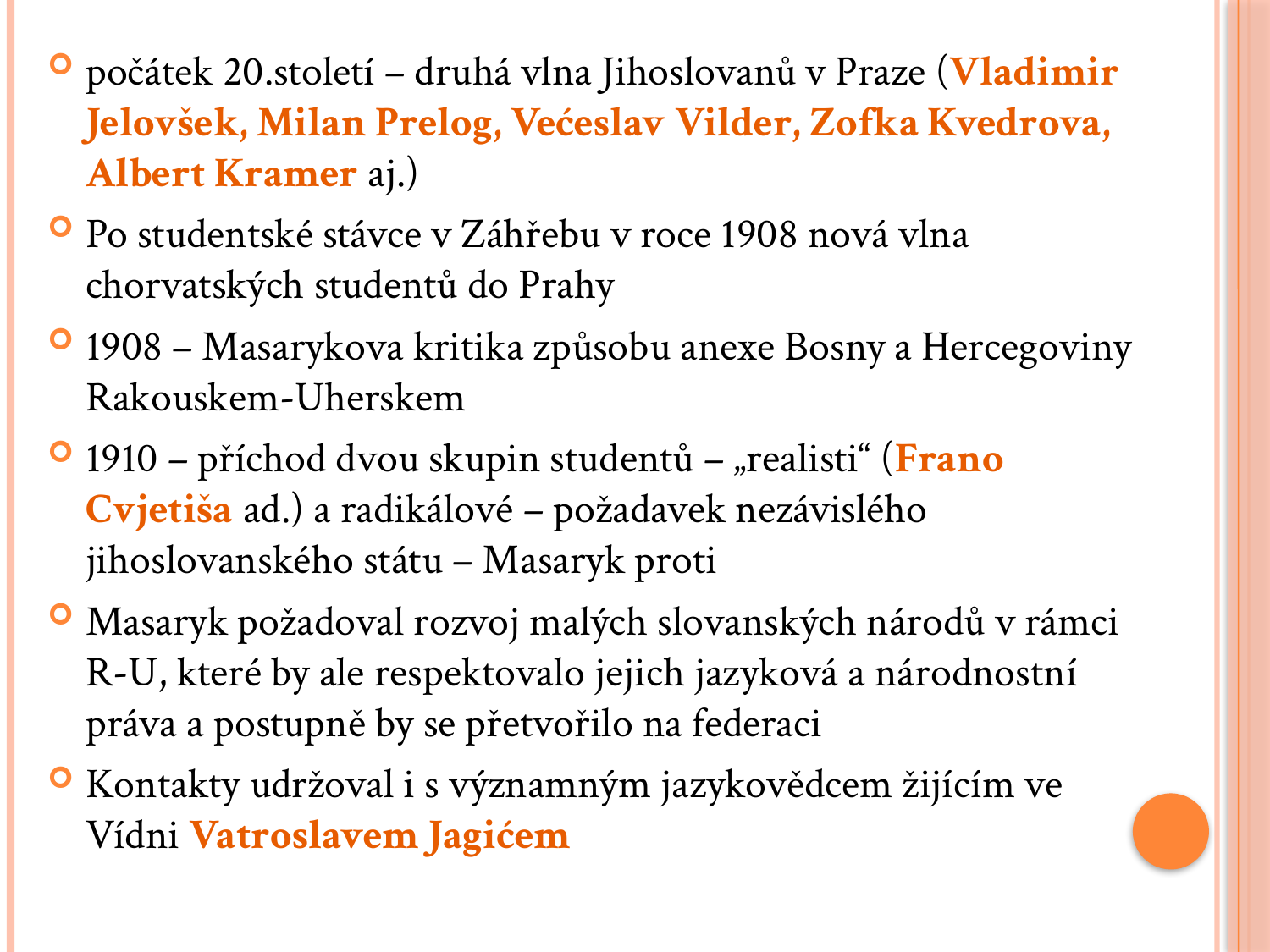

počátek 20.století – druhá vlna Jihoslovanů v Praze (Vladimir Jelovšek, Milan Prelog, Većeslav Vilder, Zofka Kvedrova, Albert Kramer aj.)
Po studentské stávce v Záhřebu v roce 1908 nová vlna chorvatských studentů do Prahy
1908 – Masarykova kritika způsobu anexe Bosny a Hercegoviny Rakouskem-Uherskem
1910 – příchod dvou skupin studentů – „realisti“ (Frano Cvjetiša ad.) a radikálové – požadavek nezávislého jihoslovanského státu – Masaryk proti
Masaryk požadoval rozvoj malých slovanských národů v rámci R-U, které by ale respektovalo jejich jazyková a národnostní práva a postupně by se přetvořilo na federaci
Kontakty udržoval i s významným jazykovědcem žijícím ve Vídni Vatroslavem Jagićem